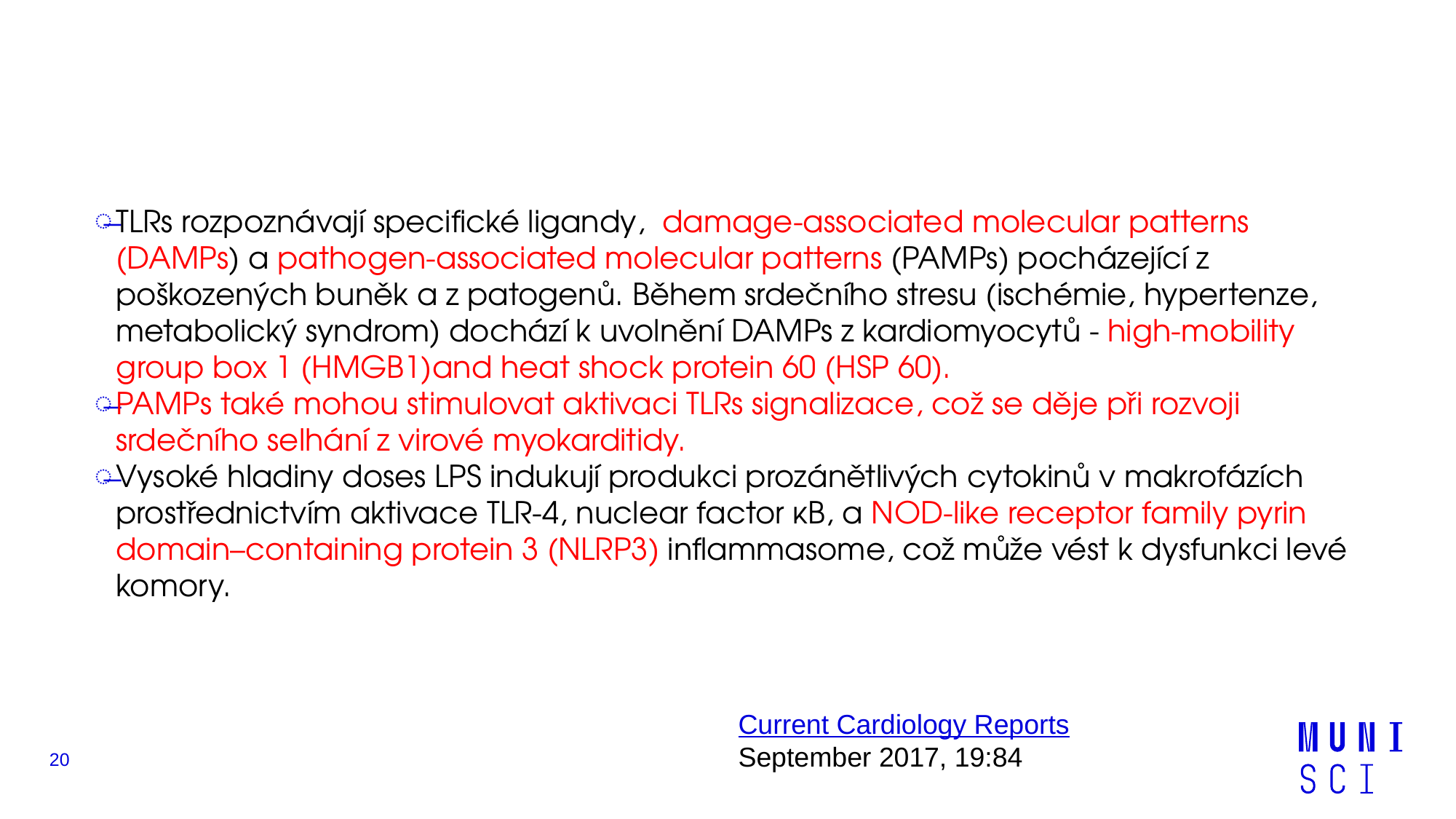

# DAMPS, PAMPs a aktivace  TLR-4 signální cesty
TLRs rozpoznávají specifické ligandy,  damage-associated molecular patterns (DAMPs) a pathogen-associated molecular patterns (PAMPs) pocházející z poškozených buněk a z patogenů. Během srdečního stresu (ischémie, hypertenze, metabolický syndrom) dochází k uvolnění DAMPs z kardiomyocytů - high-mobility group box 1 (HMGB1)and heat shock protein 60 (HSP 60).
PAMPs také mohou stimulovat aktivaci TLRs signalizace, což se děje při rozvoji srdečního selhání z virové myokarditidy.
Vysoké hladiny doses LPS indukují produkci prozánětlivých cytokinů v makrofázích prostřednictvím aktivace TLR-4, nuclear factor κB, a NOD-like receptor family pyrin domain–containing protein 3 (NLRP3) inflammasome, což může vést k dysfunkci levé komory.
Current Cardiology Reports
September 2017, 19:84
20